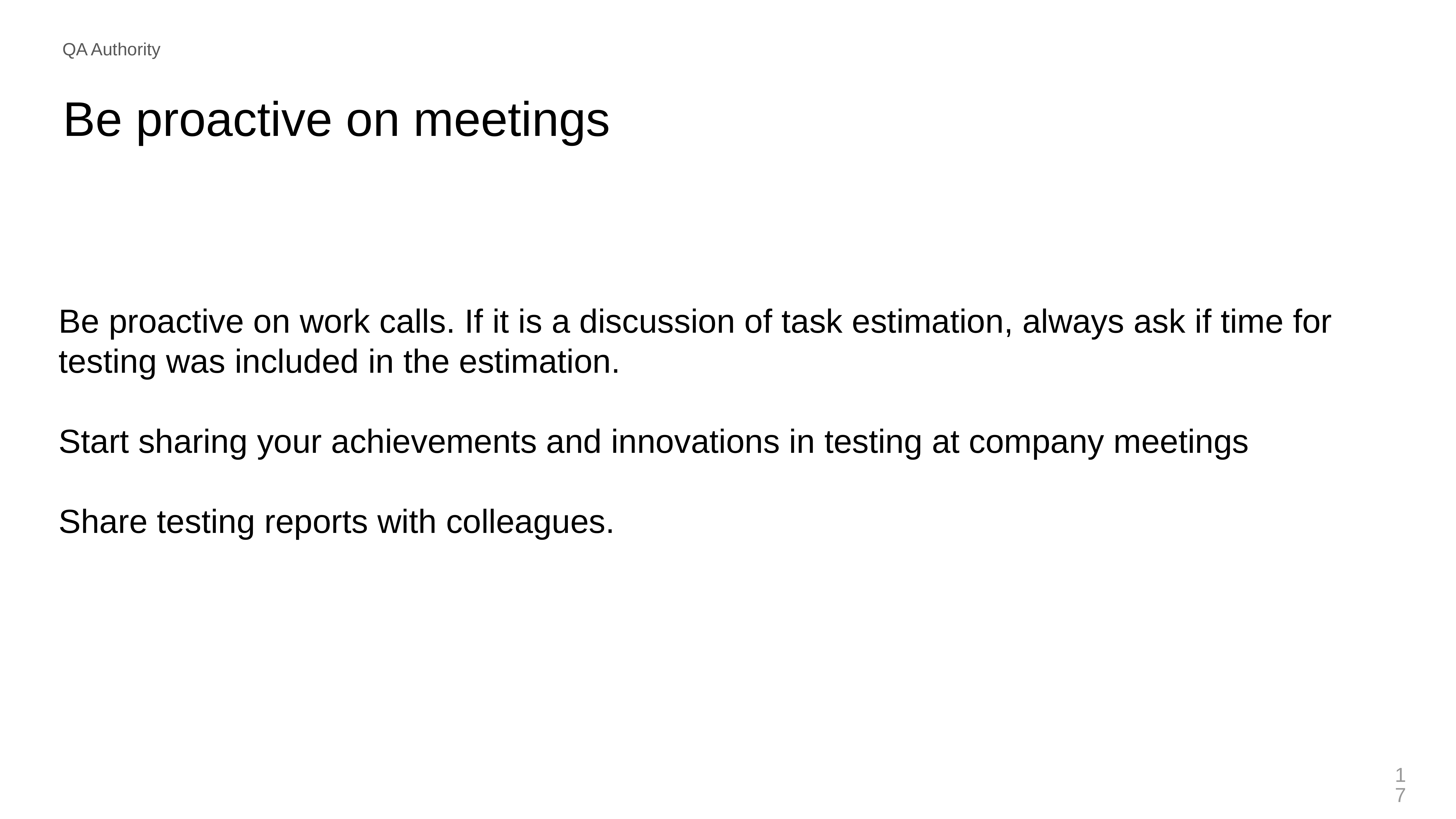

QA Authority
Be proactive on meetings
Be proactive on work calls. If it is a discussion of task estimation, always ask if time for testing was included in the estimation.

Start sharing your achievements and innovations in testing at company meetings

Share testing reports with colleagues.
17